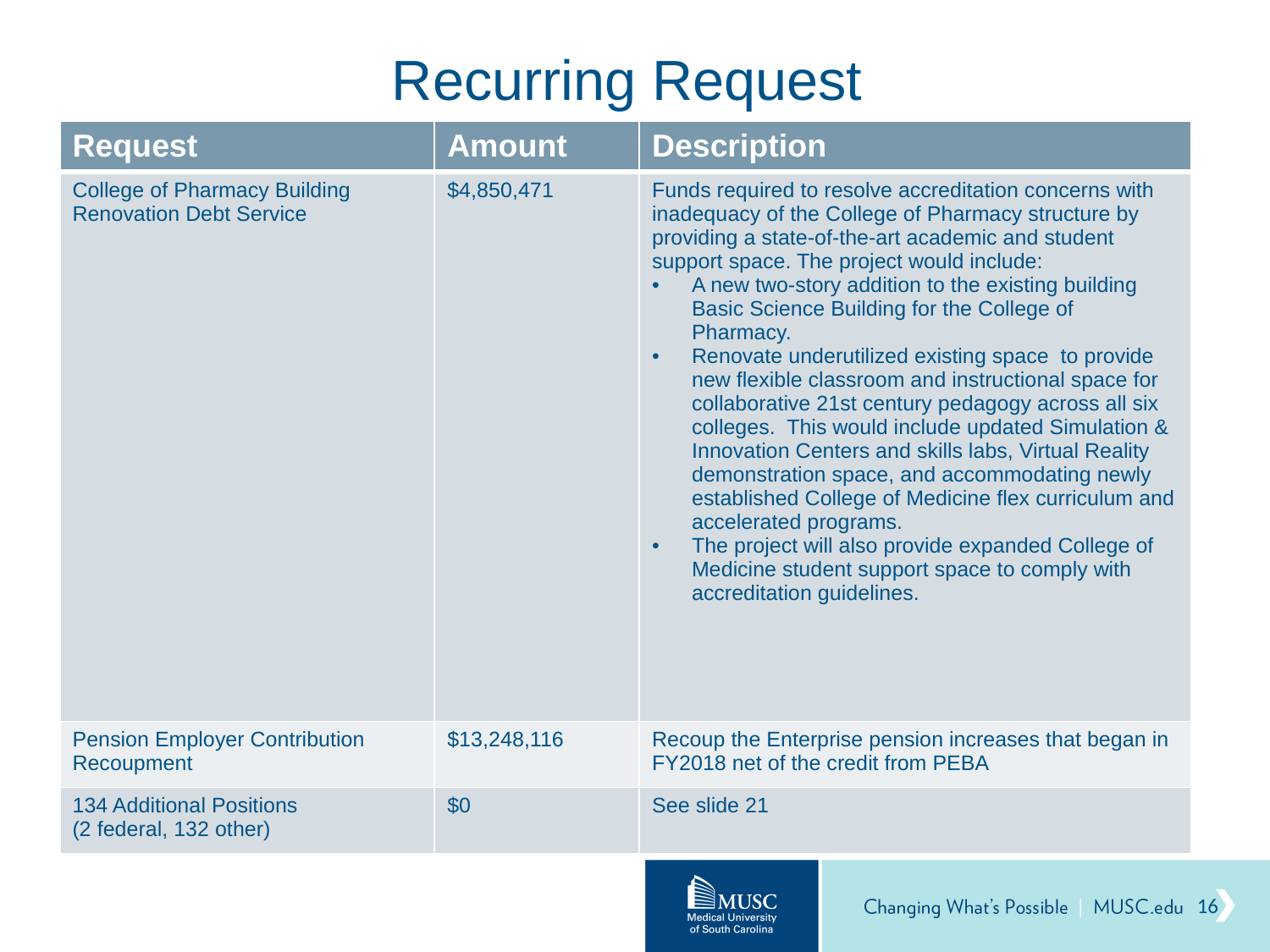

# Recurring Request
| Request | Amount | Description |
| --- | --- | --- |
| College of Pharmacy Building Renovation Debt Service | $4,850,471 | Funds required to resolve accreditation concerns with inadequacy of the College of Pharmacy structure by providing a state-of-the-art academic and student support space. The project would include: A new two-story addition to the existing building Basic Science Building for the College of Pharmacy. Renovate underutilized existing space to provide new flexible classroom and instructional space for collaborative 21st century pedagogy across all six colleges. This would include updated Simulation & Innovation Centers and skills labs, Virtual Reality demonstration space, and accommodating newly established College of Medicine flex curriculum and accelerated programs. The project will also provide expanded College of Medicine student support space to comply with accreditation guidelines. |
| Pension Employer Contribution Recoupment | $13,248,116 | Recoup the Enterprise pension increases that began in FY2018 net of the credit from PEBA |
| 134 Additional Positions (2 federal, 132 other) | $0 | See slide 21 |
16